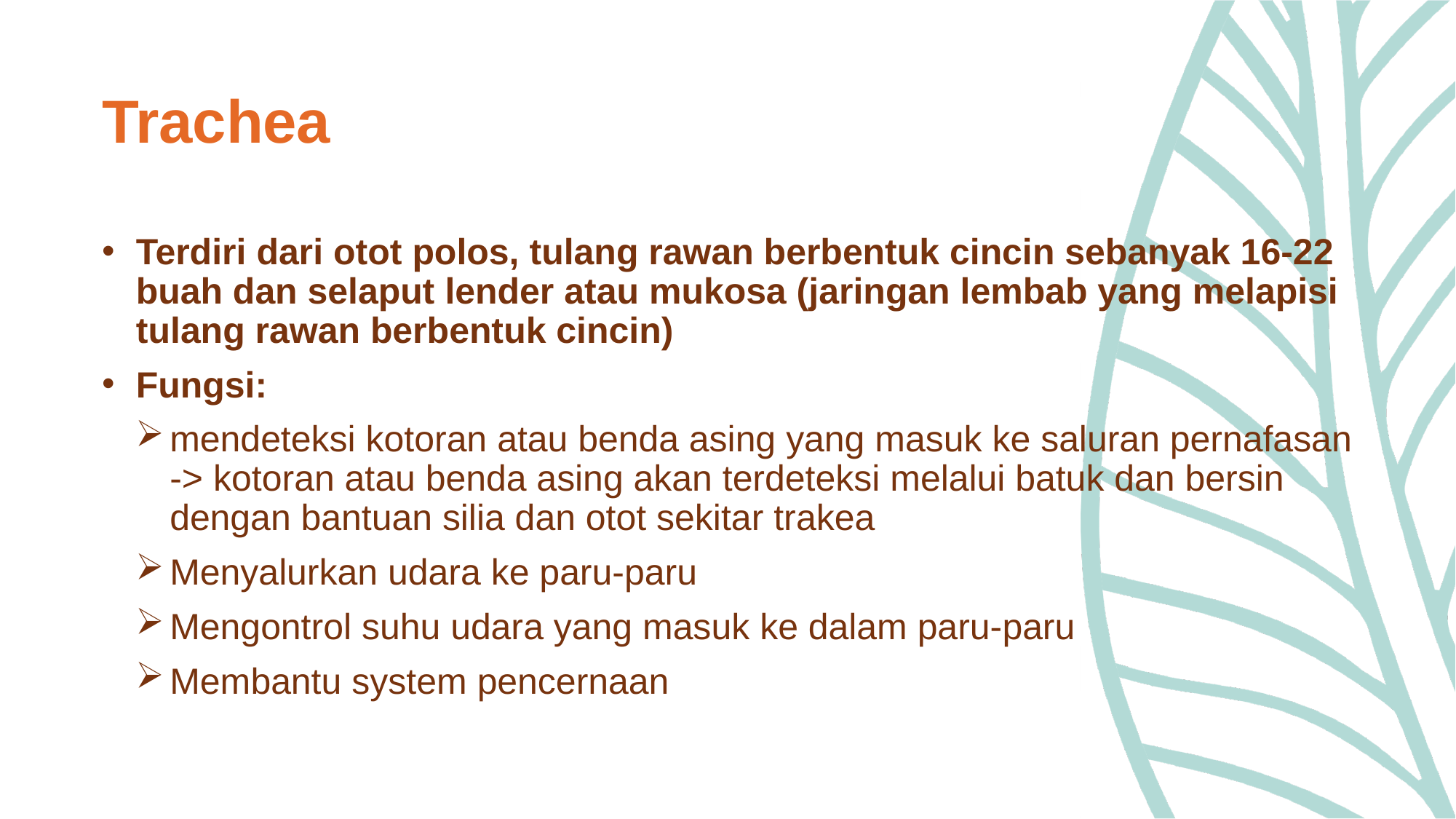

# Trachea
Terdiri dari otot polos, tulang rawan berbentuk cincin sebanyak 16-22 buah dan selaput lender atau mukosa (jaringan lembab yang melapisi tulang rawan berbentuk cincin)
Fungsi:
mendeteksi kotoran atau benda asing yang masuk ke saluran pernafasan -> kotoran atau benda asing akan terdeteksi melalui batuk dan bersin dengan bantuan silia dan otot sekitar trakea
Menyalurkan udara ke paru-paru
Mengontrol suhu udara yang masuk ke dalam paru-paru
Membantu system pencernaan